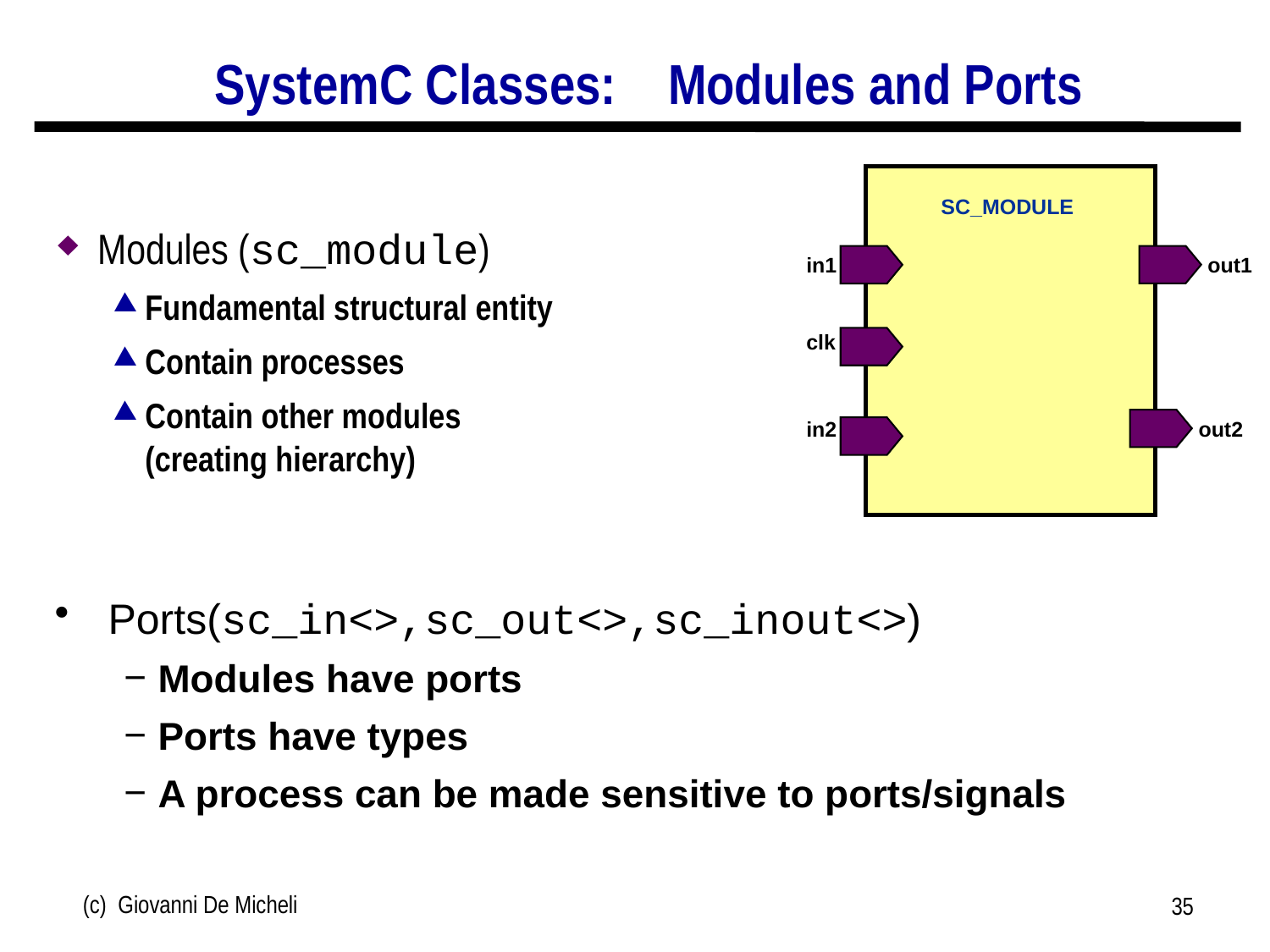

# SystemC Classes:    Modules and Ports

SC_MODULE
Modules (sc_module)
Fundamental structural entity
Contain processes
Contain other modules
(creating hierarchy)
in1

out1
clk

in2

out2

Ports(sc_in<>,sc_out<>,sc_inout<>)
Modules have ports
Ports have types
A process can be made sensitive to ports/signals
(c)  Giovanni De Micheli
35